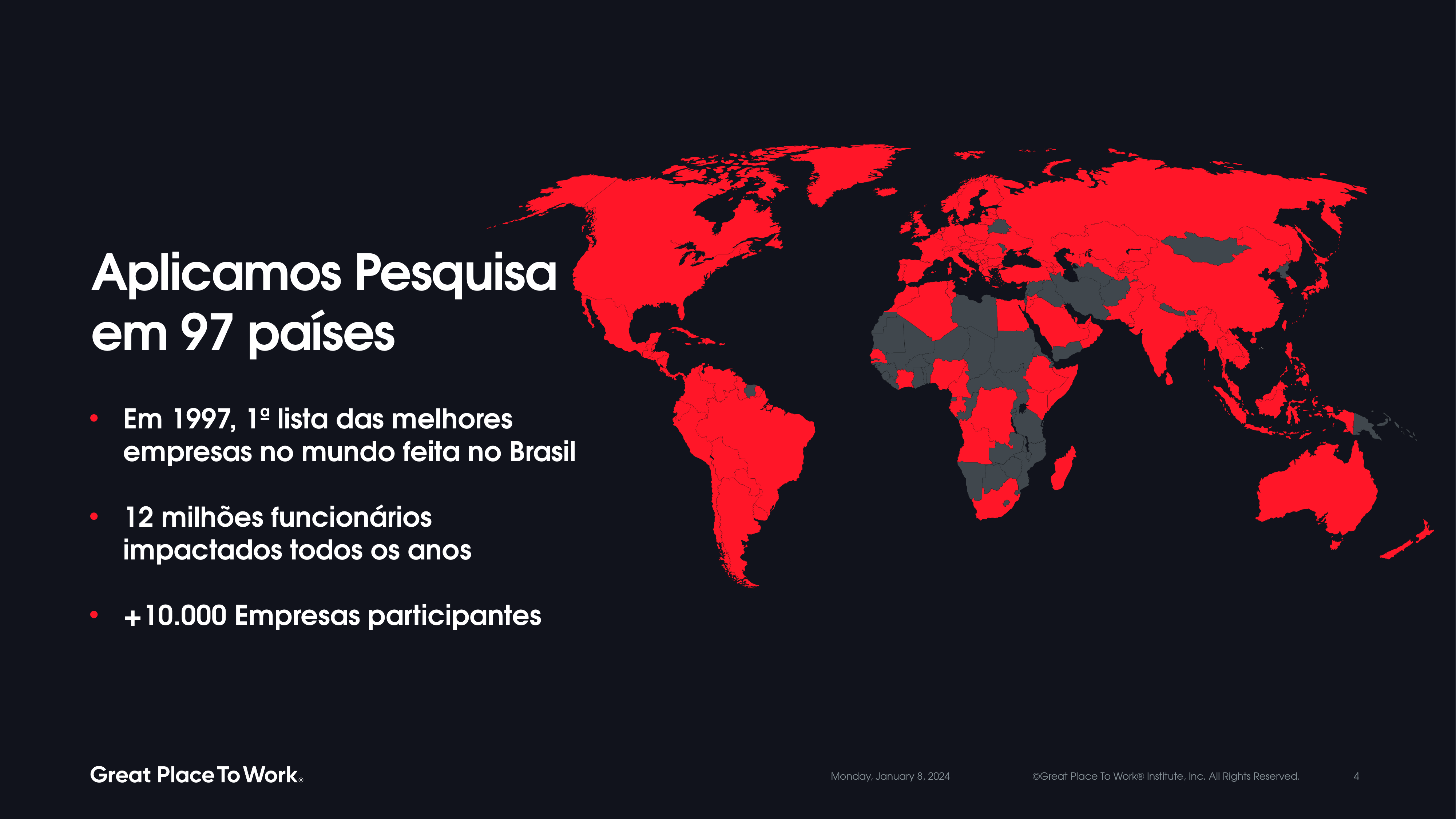

# Aplicamos Pesquisa em 97 países
Em 1997, 1ª lista das melhores empresas no mundo feita no Brasil

12 milhões funcionários impactados todos os anos

+10.000 Empresas participantes
4
©Great Place To Work® Institute, Inc. All Rights Reserved.
Monday, January 8, 2024